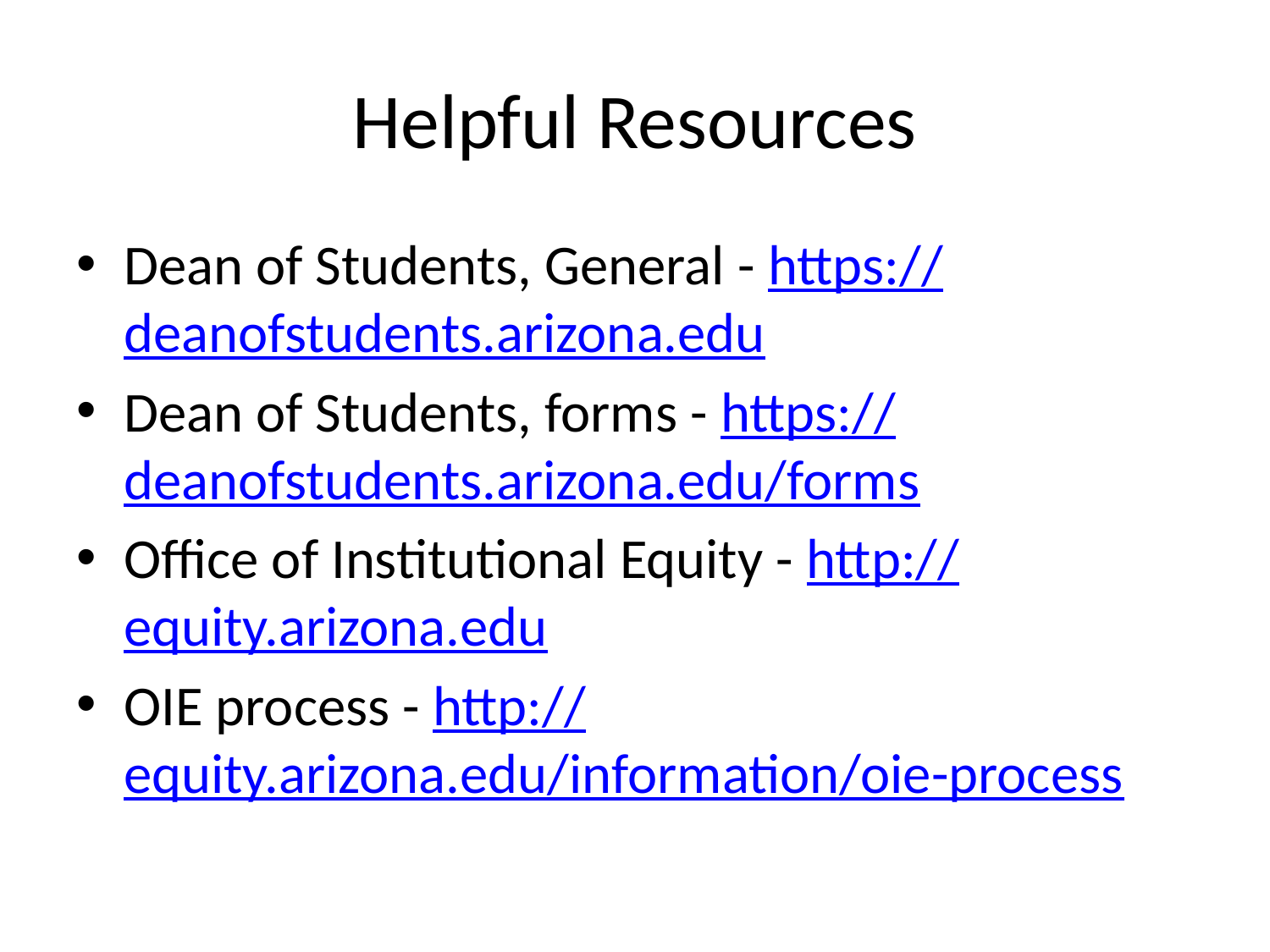

# Helpful Resources
Dean of Students, General - https://deanofstudents.arizona.edu
Dean of Students, forms - https://deanofstudents.arizona.edu/forms
Office of Institutional Equity - http://equity.arizona.edu
OIE process - http://equity.arizona.edu/information/oie-process